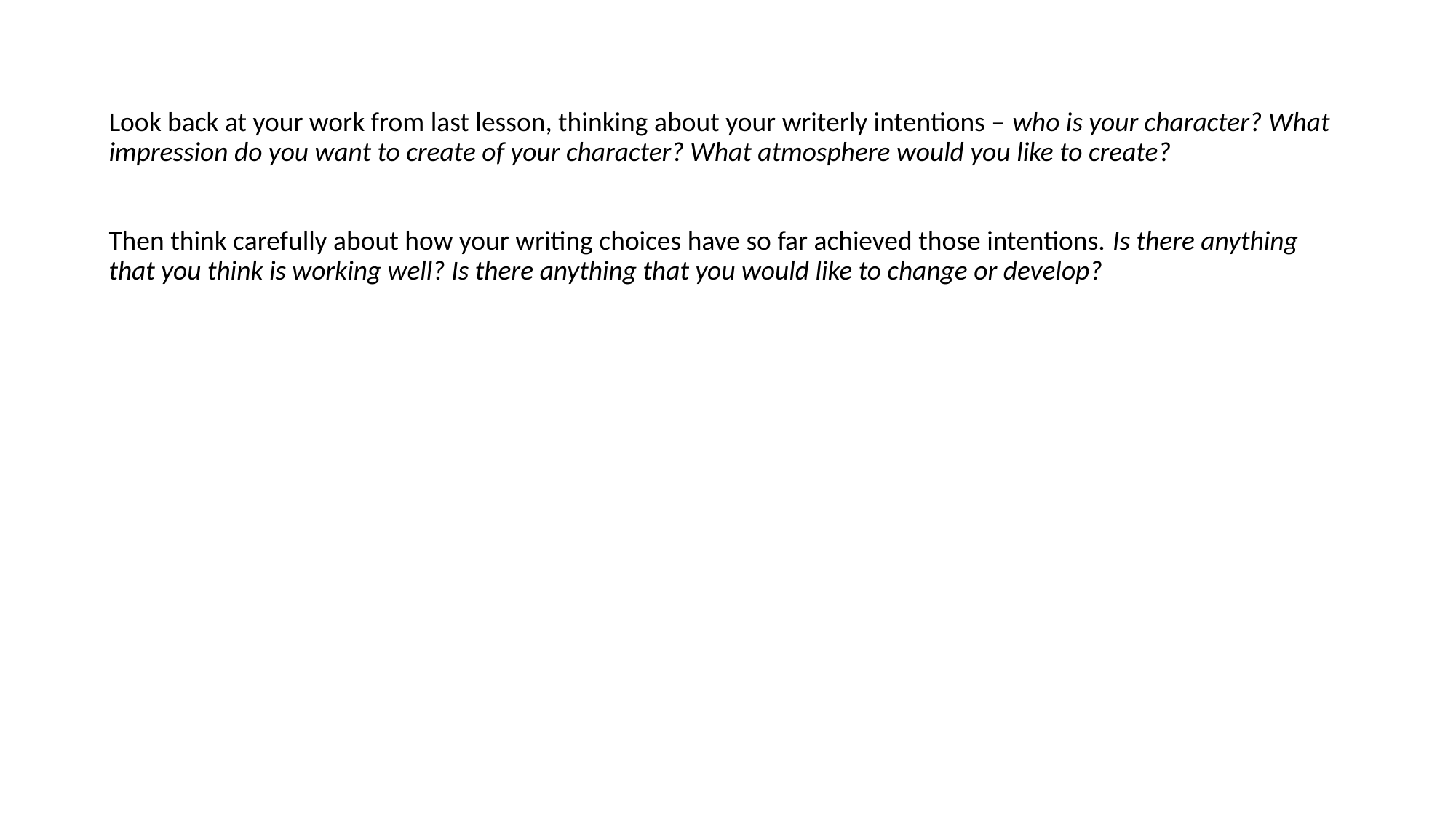

Look back at your work from last lesson, thinking about your writerly intentions – who is your character? What impression do you want to create of your character? What atmosphere would you like to create?

Then think carefully about how your writing choices have so far achieved those intentions. Is there anything that you think is working well? Is there anything that you would like to change or develop?